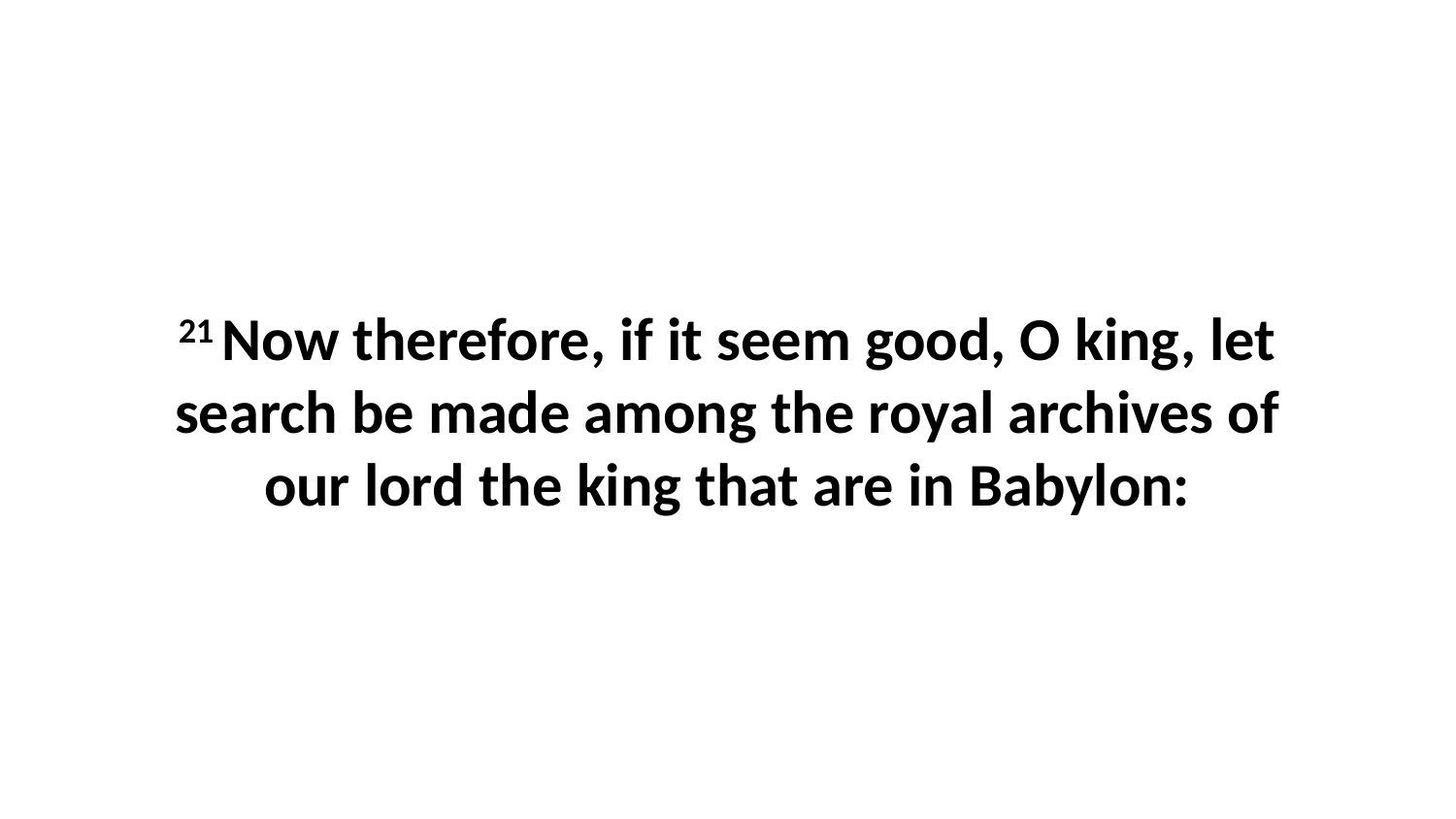

21 Now therefore, if it seem good, O king, let search be made among the royal archives of our lord the king that are in Babylon: